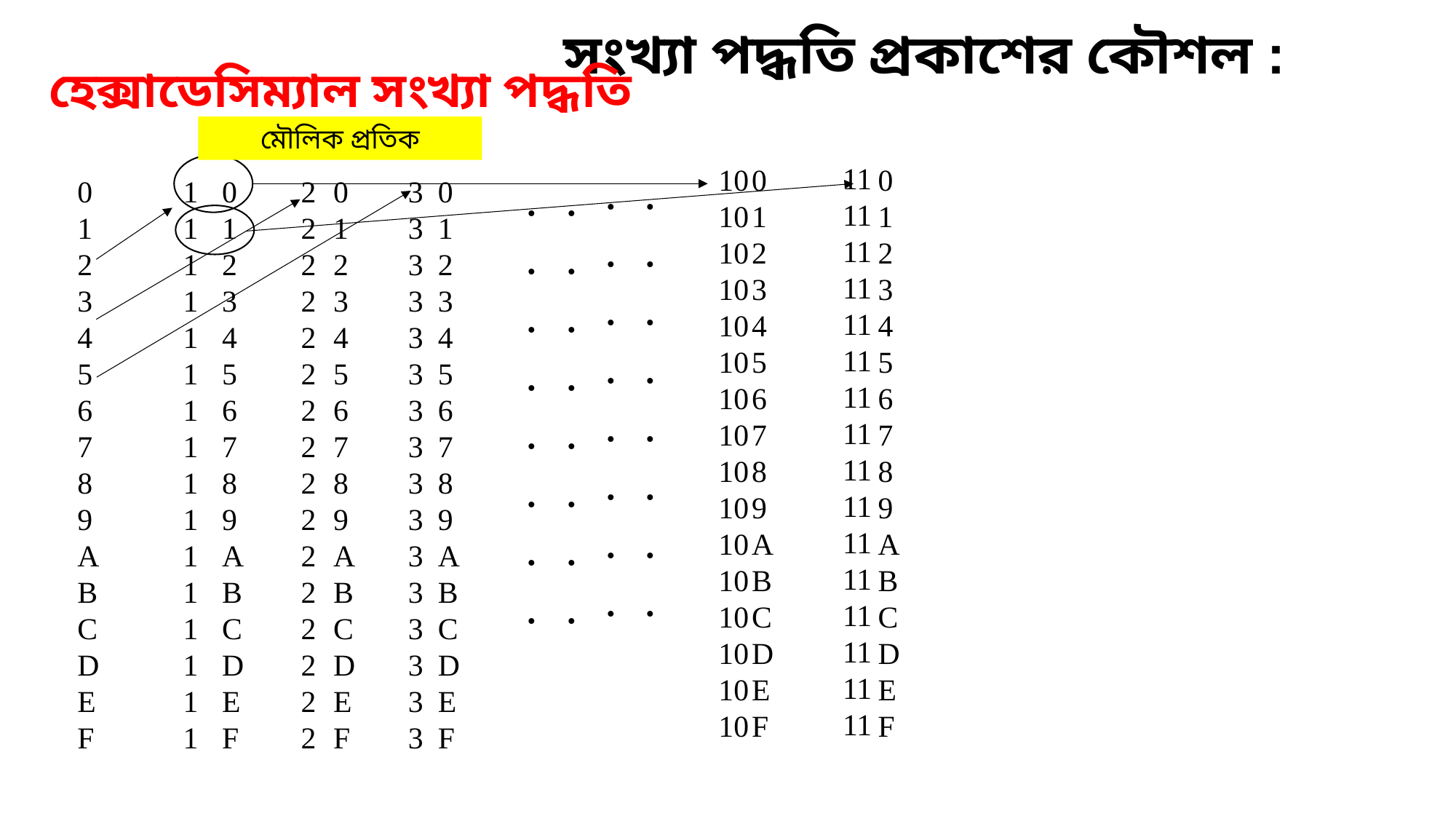

সংখ্যা পদ্ধতি প্রকাশের কৌশল :
হেক্সাডেসিম্যাল সংখ্যা পদ্ধতি
মৌলিক প্রতিক
11
11
11
11
11
11
11
11
11
11
11
11
11
11
11
11

.
.
.
.
.
.
.
.
.
.
.
.
.
.
.
.
10
10
10
10
10
10
10
10
10
10
10
10
10
10
10
10
0
1
2
3
4
5
6
7
8
9
A
B
C
D
E
F
0
1
2
3
4
5
6
7
8
9
A
B
C
D
E
F
.
.
.
.
.
.
.
.
.
.
.
.
.
.
.
.
0
1
2
3
4
5
6
7
8
9
A
B
C
D
E
F

1
1
1
1
1
1
1
1
1
1
1
1
1
1
1
1
0
1
2
3
4
5
6
7
8
9
A
B
C
D
E
F
2
2
2
2
2
2
2
2
2
2
2
2
2
2
2
2
0
1
2
3
4
5
6
7
8
9
A
B
C
D
E
F
3
3
3
3
3
3
3
3
3
3
3
3
3
3
3
3
0
1
2
3
4
5
6
7
8
9
A
B
C
D
E
F